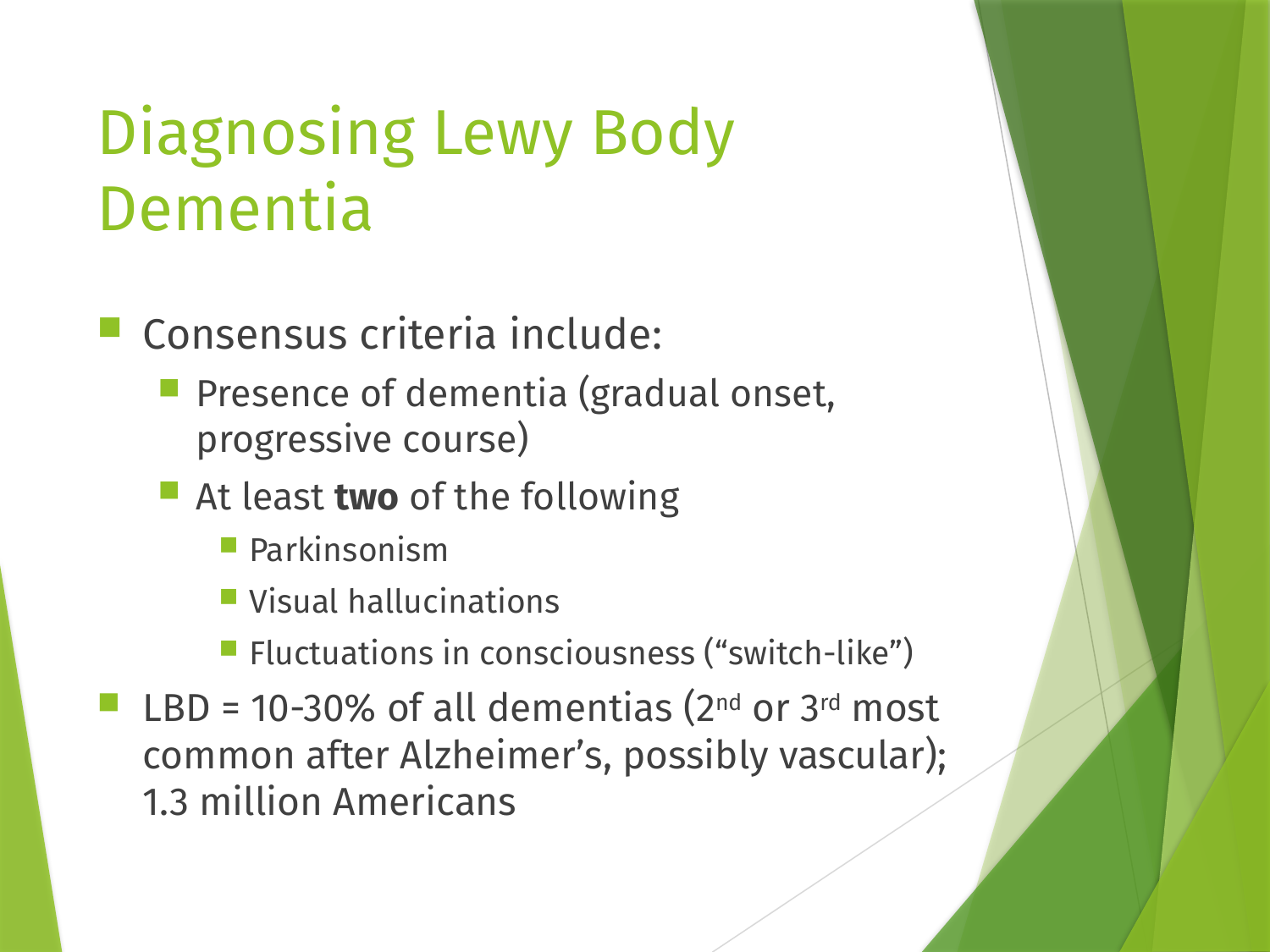

# Diagnosing Lewy Body Dementia
Consensus criteria include:
Presence of dementia (gradual onset, progressive course)
At least two of the following
Parkinsonism
Visual hallucinations
Fluctuations in consciousness (“switch-like”)
LBD = 10-30% of all dementias (2nd or 3rd most common after Alzheimer’s, possibly vascular); 1.3 million Americans